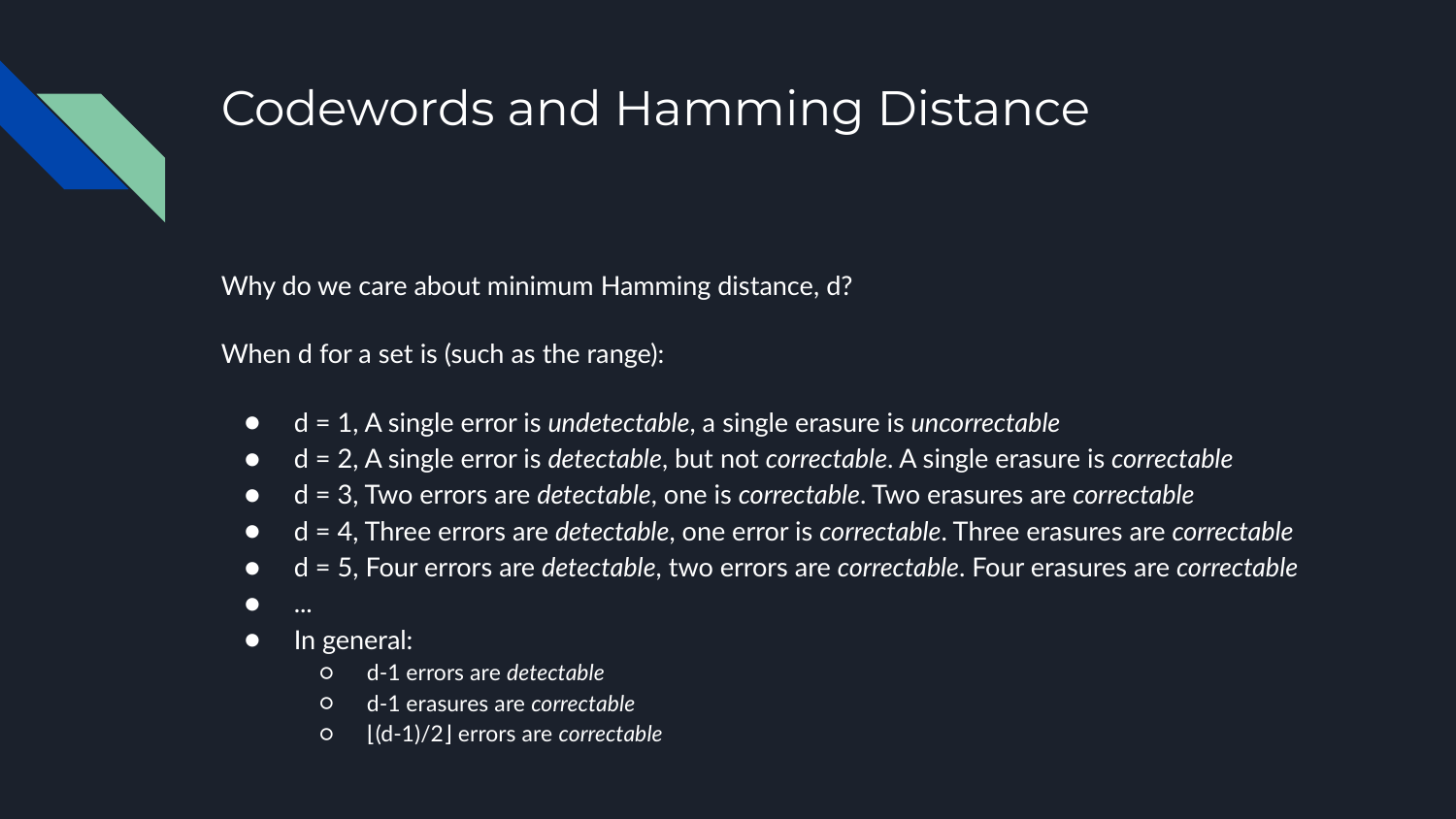

# Codewords and Hamming Distance
Why do we care about minimum Hamming distance, d?
When d for a set is (such as the range):
d = 1, A single error is undetectable, a single erasure is uncorrectable
d = 2, A single error is detectable, but not correctable. A single erasure is correctable
d = 3, Two errors are detectable, one is correctable. Two erasures are correctable
d = 4, Three errors are detectable, one error is correctable. Three erasures are correctable
d = 5, Four errors are detectable, two errors are correctable. Four erasures are correctable
...
In general:
d-1 errors are detectable
d-1 erasures are correctable
⌊(d-1)/2⌋ errors are correctable